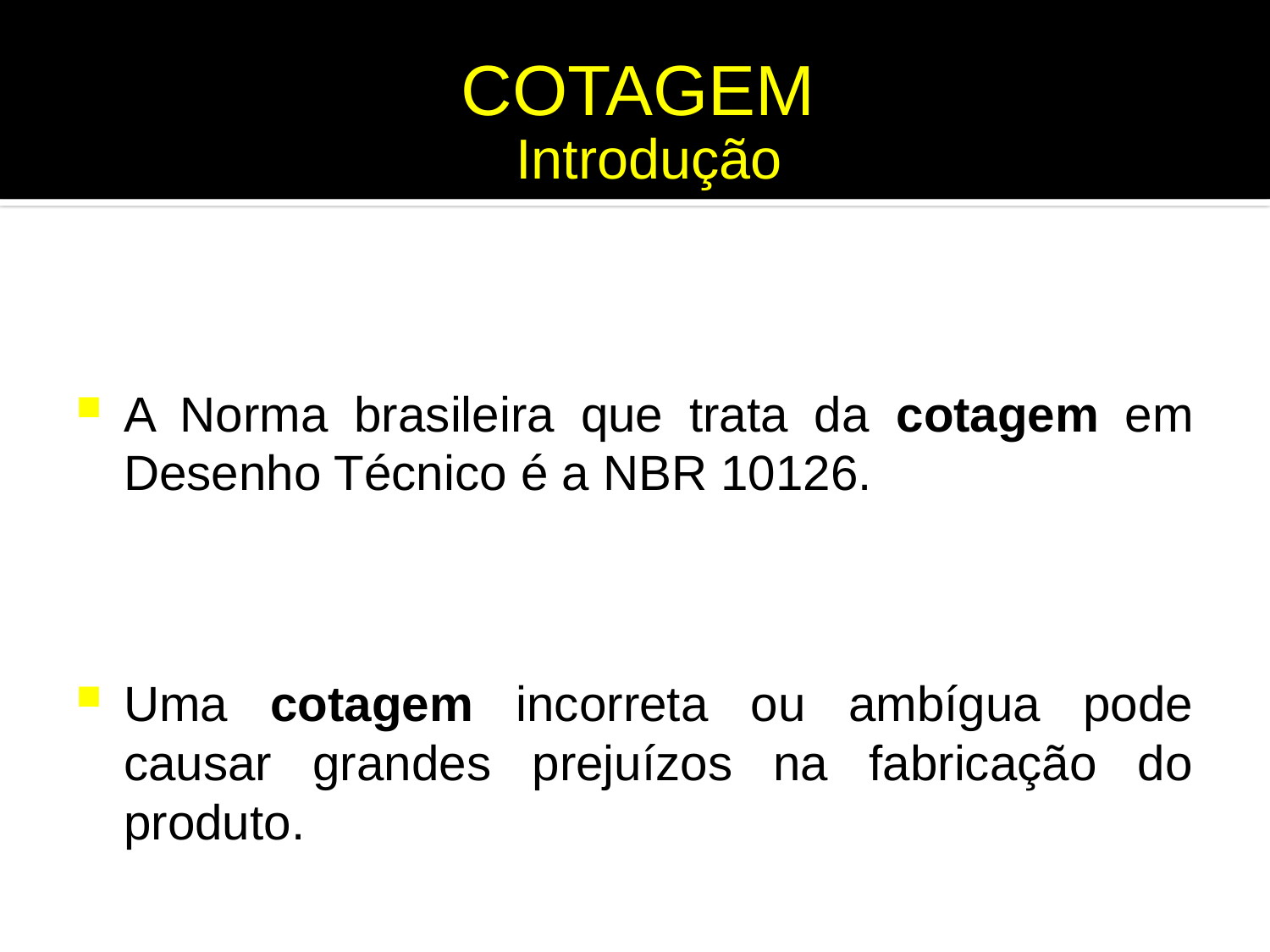

# COTAGEM
Introdução
Introdução
A Norma brasileira que trata da cotagem em Desenho Técnico é a NBR 10126.
Uma cotagem incorreta ou ambígua pode causar grandes prejuízos na fabricação do produto.